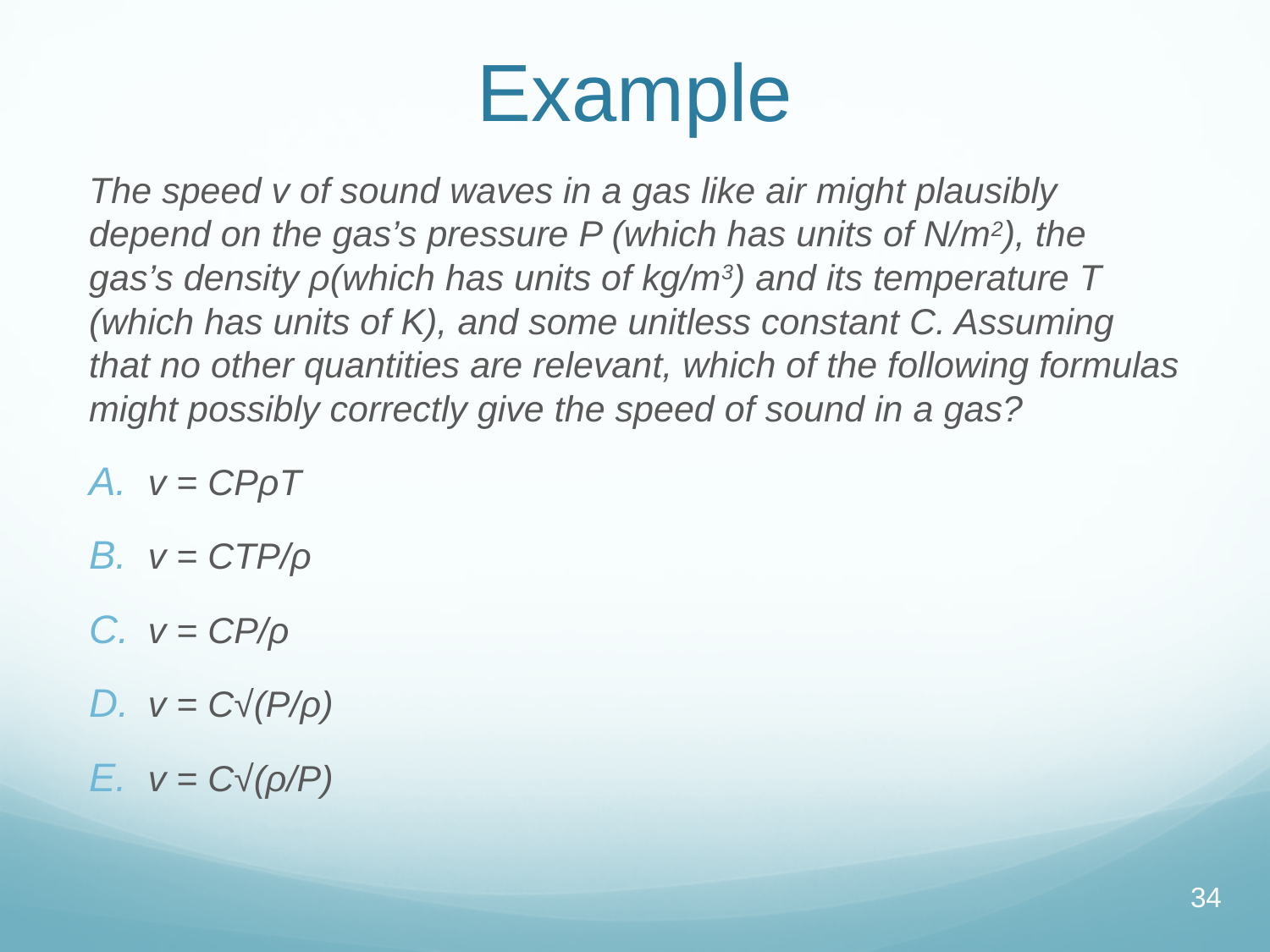

# Example
The speed v of sound waves in a gas like air might plausibly depend on the gas’s pressure P (which has units of N/m2), the gas’s density ρ(which has units of kg/m3) and its temperature T (which has units of K), and some unitless constant C. Assuming that no other quantities are relevant, which of the following formulas might possibly correctly give the speed of sound in a gas?
v = CPρT
v = CTP/ρ
v = CP/ρ
v = C√(P/ρ)
v = C√(ρ/P)

34